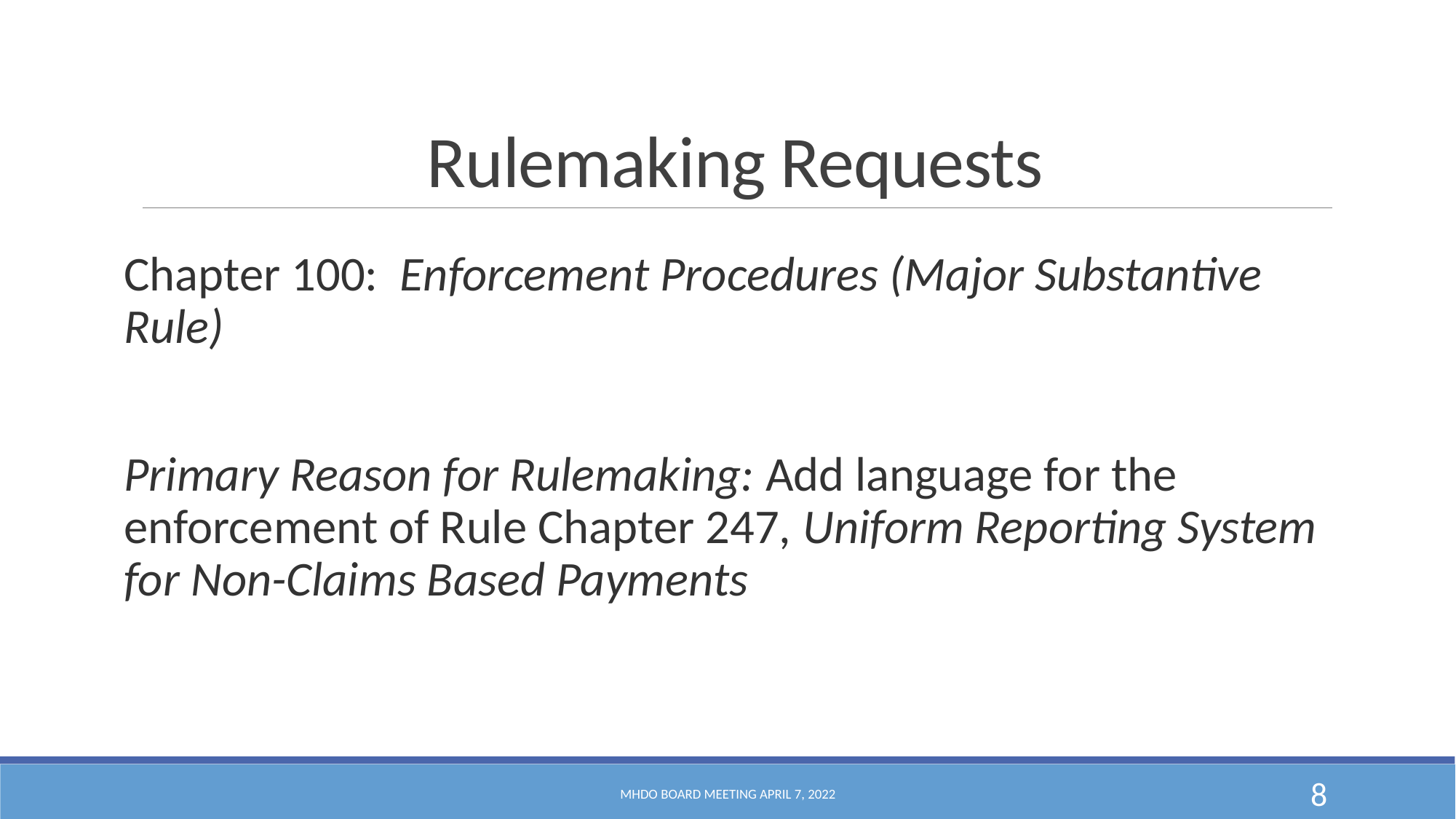

# Rulemaking Requests
Chapter 100:  Enforcement Procedures (Major Substantive Rule)

Primary Reason for Rulemaking: Add language for the enforcement of Rule Chapter 247, Uniform Reporting System for Non-Claims Based Payments

MHDO Board Meeting April 7, 2022
8